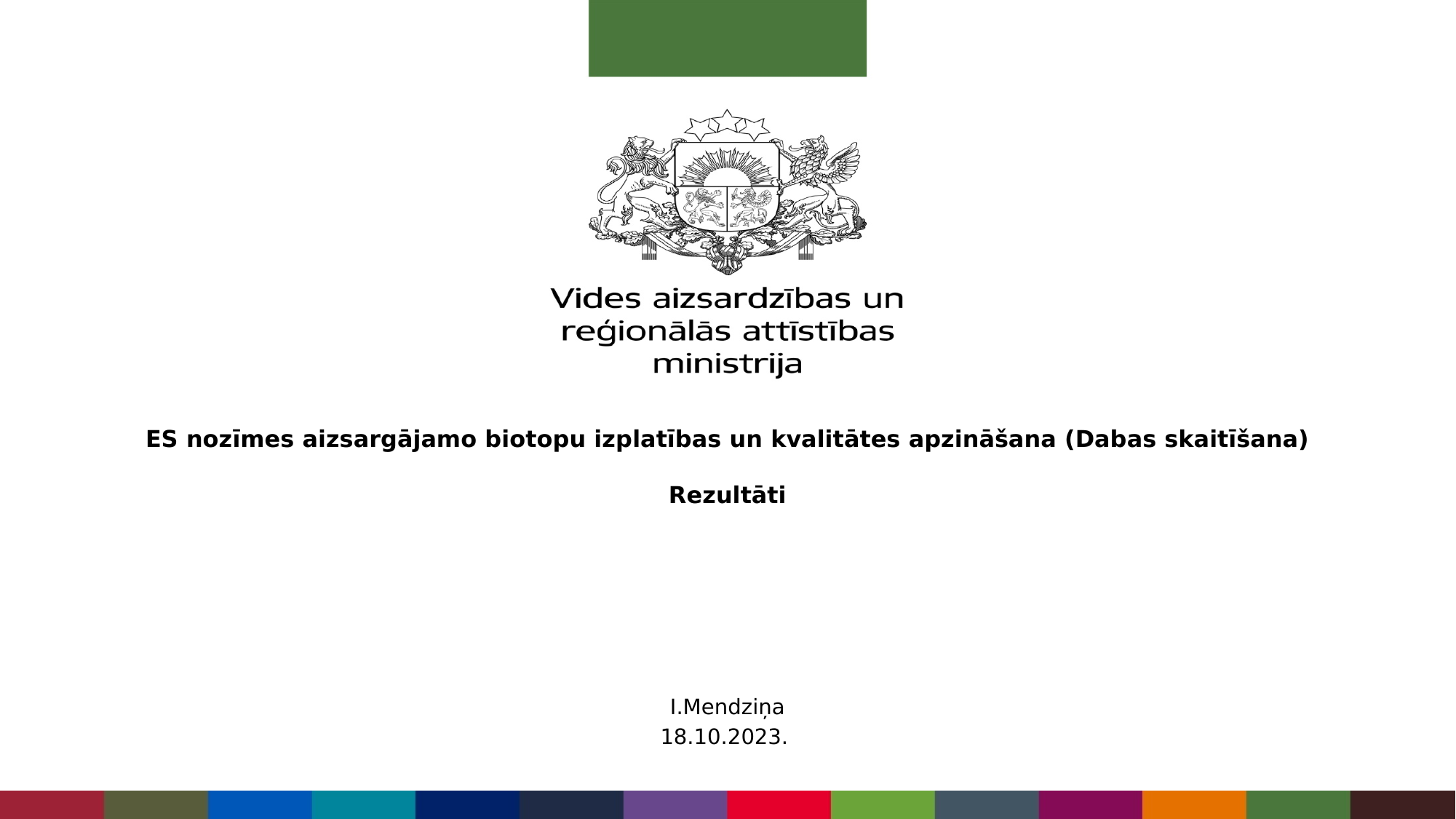

# ES nozīmes aizsargājamo biotopu izplatības un kvalitātes apzināšana (Dabas skaitīšana) Rezultāti

I.Mendziņa
18.10.2023.